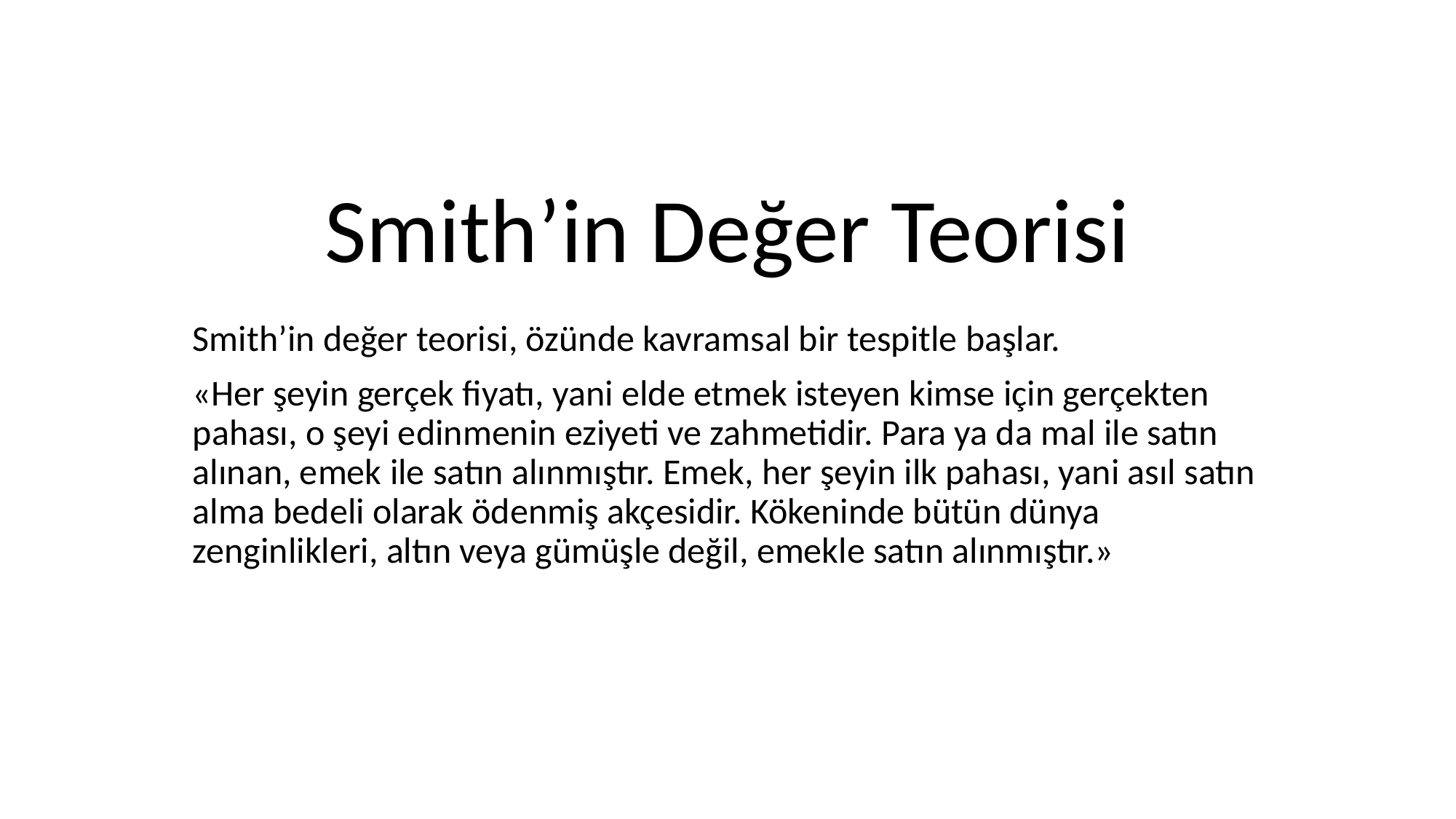

# Smith’in Değer Teorisi
Smith’in değer teorisi, özünde kavramsal bir tespitle başlar.
«Her şeyin gerçek fiyatı, yani elde etmek isteyen kimse için gerçekten pahası, o şeyi edinmenin eziyeti ve zahmetidir. Para ya da mal ile satın alınan, emek ile satın alınmıştır. Emek, her şeyin ilk pahası, yani asıl satın alma bedeli olarak ödenmiş akçesidir. Kökeninde bütün dünya zenginlikleri, altın veya gümüşle değil, emekle satın alınmıştır.»